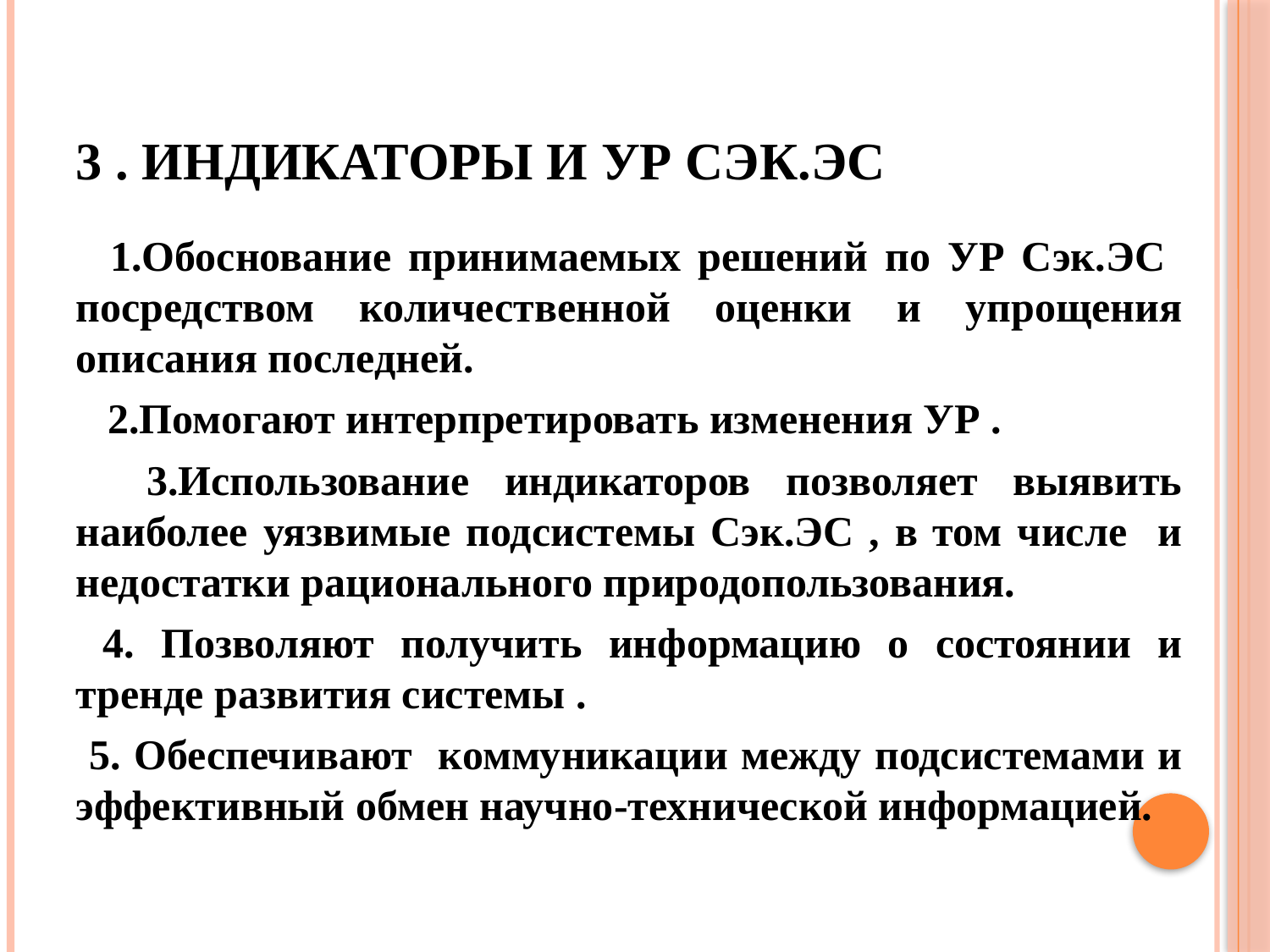

# 3 . Индикаторы и УР Сэк.ЭС
  1.Обоснование принимаемых решений по УР Сэк.ЭС  посредством количественной оценки и упрощения описания последней.
   2.Помогают интерпретировать изменения УР .
  3.Использование индикаторов позволяет выявить наиболее уязвимые подсистемы Сэк.ЭС , в том числе  и недостатки рационального природопользования.
 4. Позволяют получить информацию о состоянии и тренде развития системы .
 5. Обеспечивают  коммуникации между подсистемами и эффективный обмен научно-технической информацией.